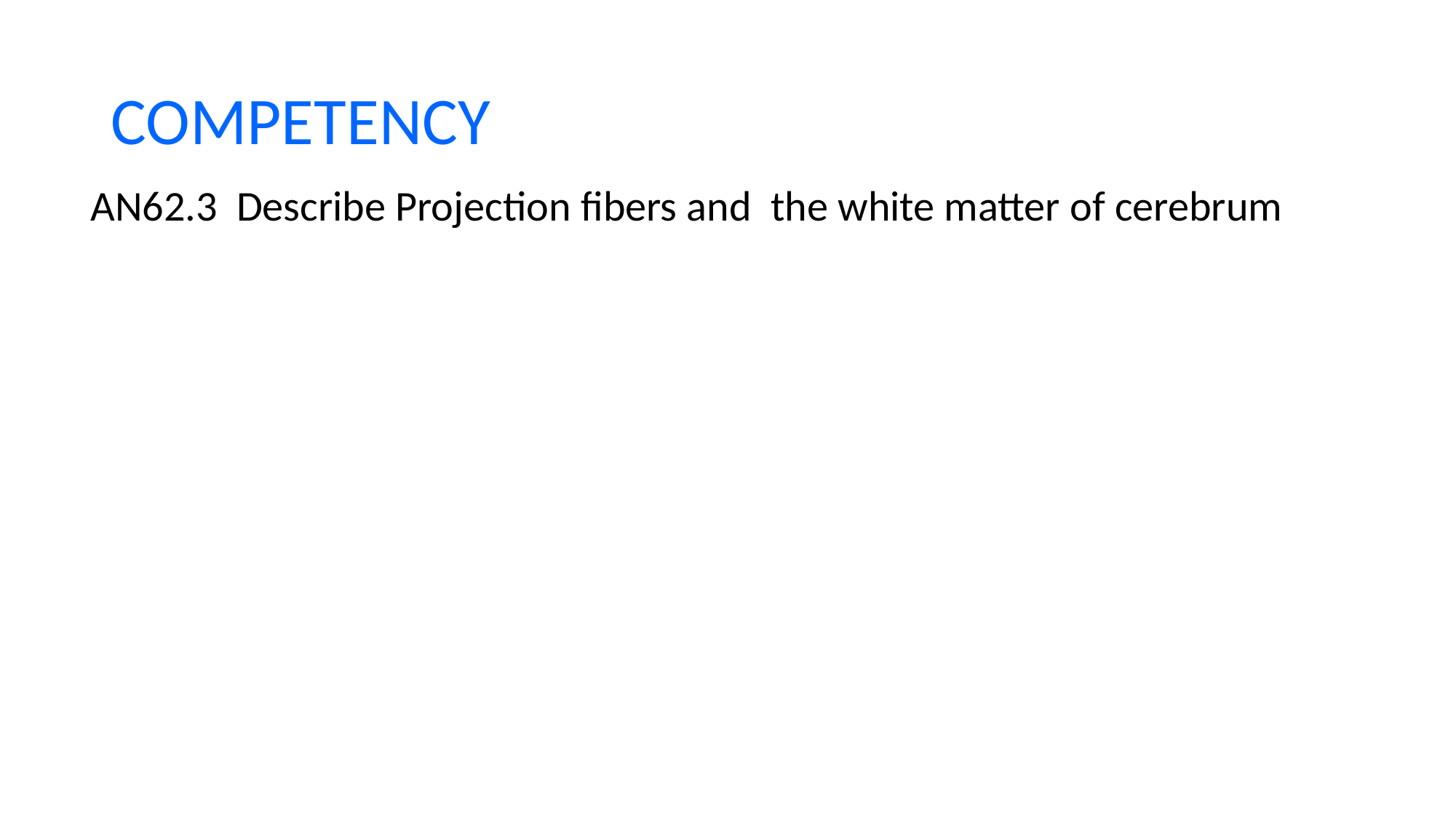

# COMPETENCY
AN62.3  Describe Projection fibers and  the white matter of cerebrum